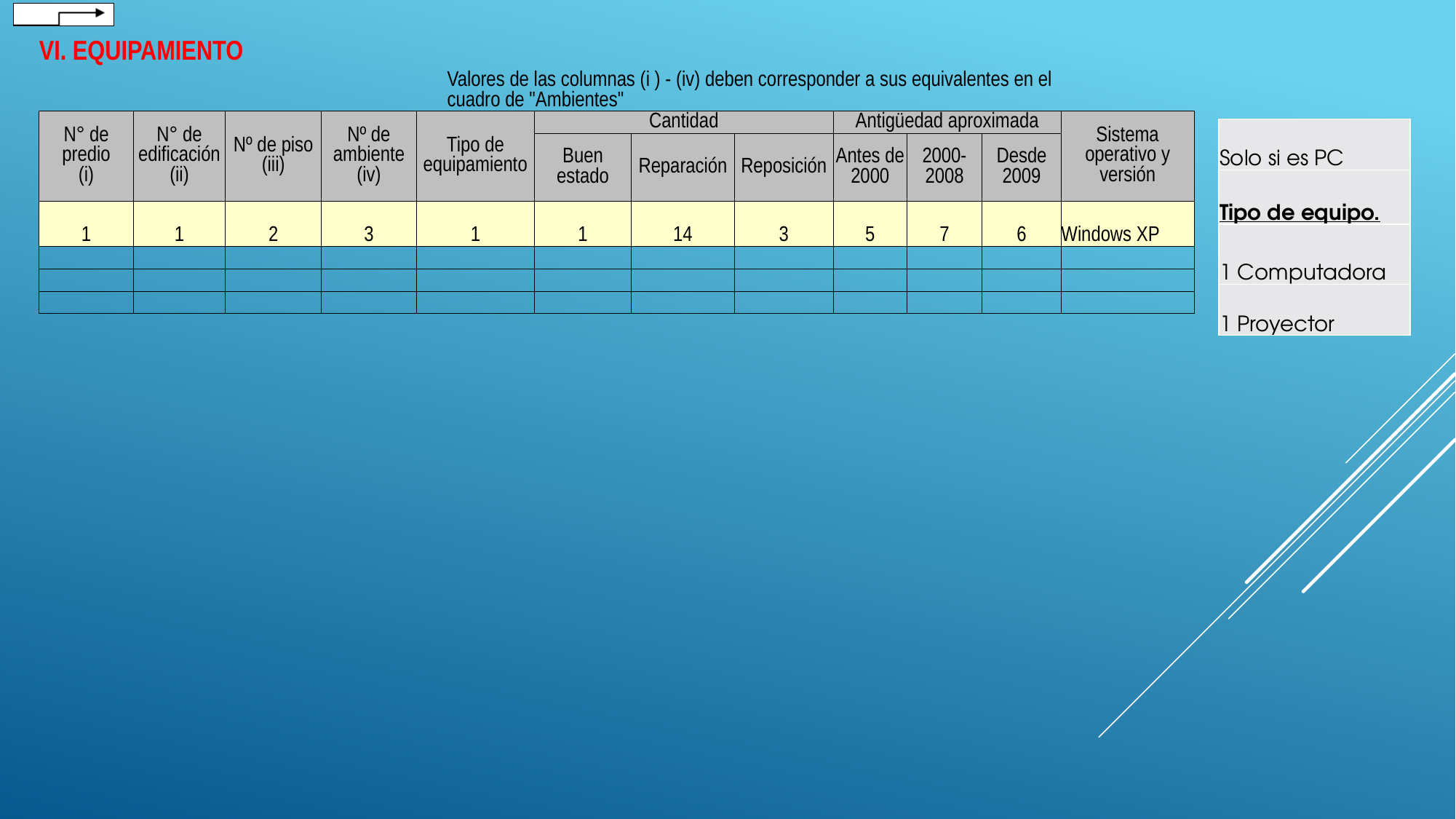

| VI. EQUIPAMIENTO |  |  |  |  |  |  |  |  |  |  |  |
| --- | --- | --- | --- | --- | --- | --- | --- | --- | --- | --- | --- |
|  |  |  |  | Valores de las columnas (i ) - (iv) deben corresponder a sus equivalentes en el cuadro de "Ambientes" |  |  |  |  |  |  |  |
| N° de predio (i) | N° de edificación (ii) | Nº de piso (iii) | Nº de ambiente (iv) | Tipo de equipamiento | Cantidad |  |  | Antigüedad aproximada |  |  | Sistema operativo y versión |
|  |  |  |  |  | Buen estado | Reparación | Reposición | Antes de 2000 | 2000-2008 | Desde 2009 |  |
| 1 | 1 | 2 | 3 | 1 | 1 | 14 | 3 | 5 | 7 | 6 | Windows XP |
|  |  |  |  |  |  |  |  |  |  |  |  |
|  |  |  |  |  |  |  |  |  |  |  |  |
|  |  |  |  |  |  |  |  |  |  |  |  |
| Solo si es PC |
| --- |
| Tipo de equipo. |
| 1 Computadora |
| 1 Proyector |